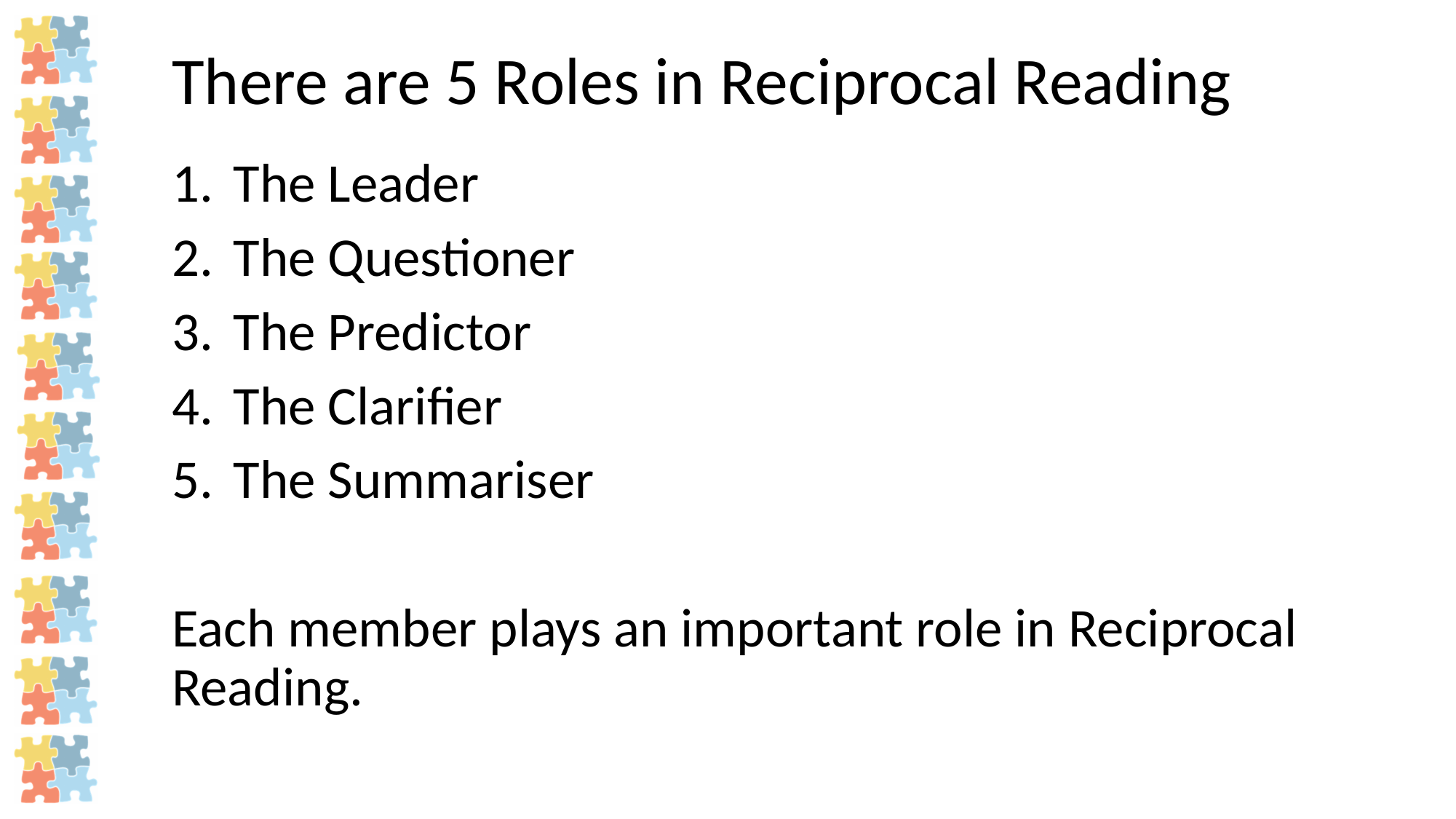

# There are 5 Roles in Reciprocal Reading
The Leader
The Questioner
The Predictor
The Clarifier
The Summariser

Each member plays an important role in Reciprocal Reading.